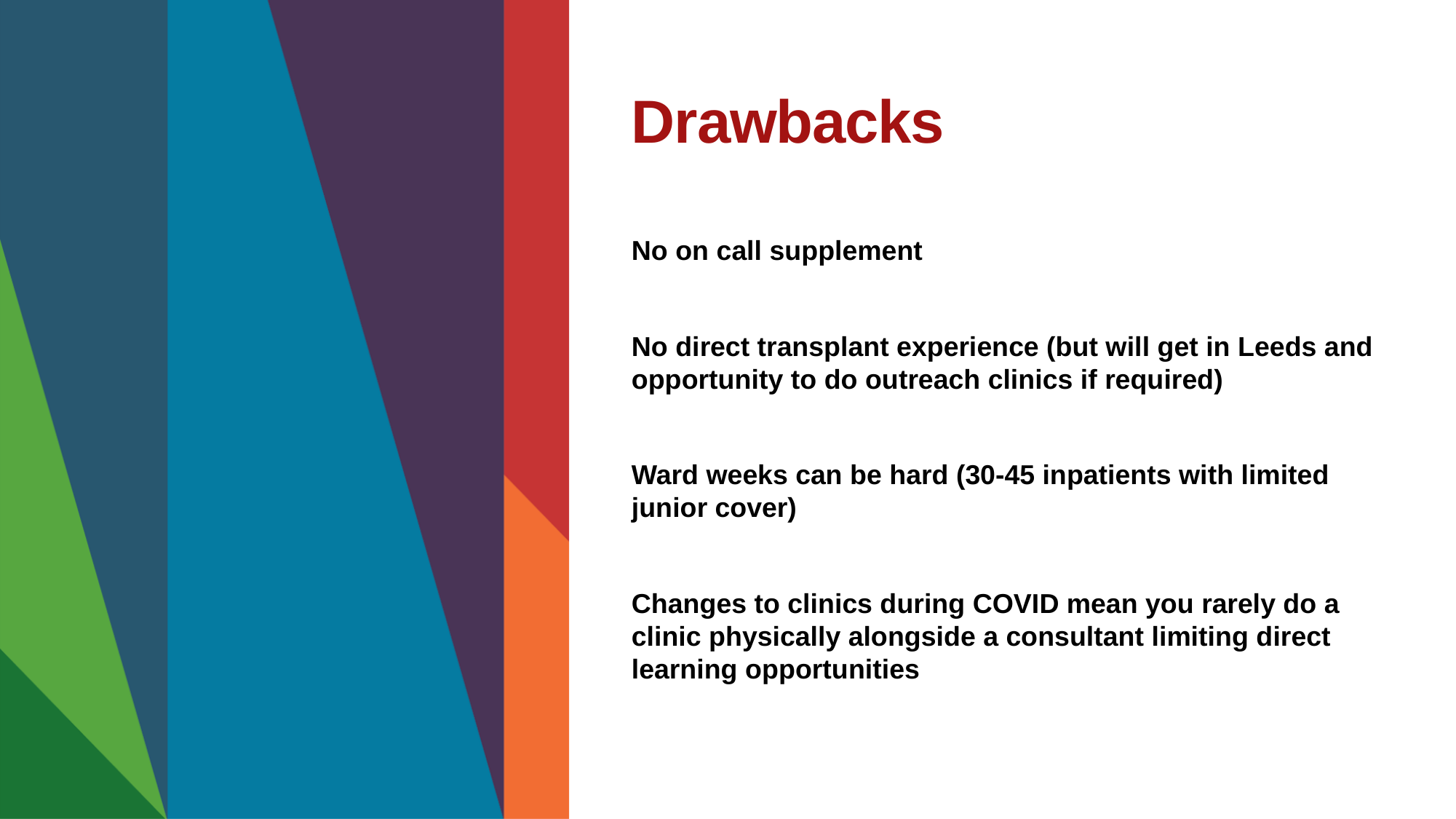

# Drawbacks
No on call supplement

No direct transplant experience (but will get in Leeds and opportunity to do outreach clinics if required)

Ward weeks can be hard (30-45 inpatients with limited junior cover)

Changes to clinics during COVID mean you rarely do a clinic physically alongside a consultant limiting direct learning opportunities